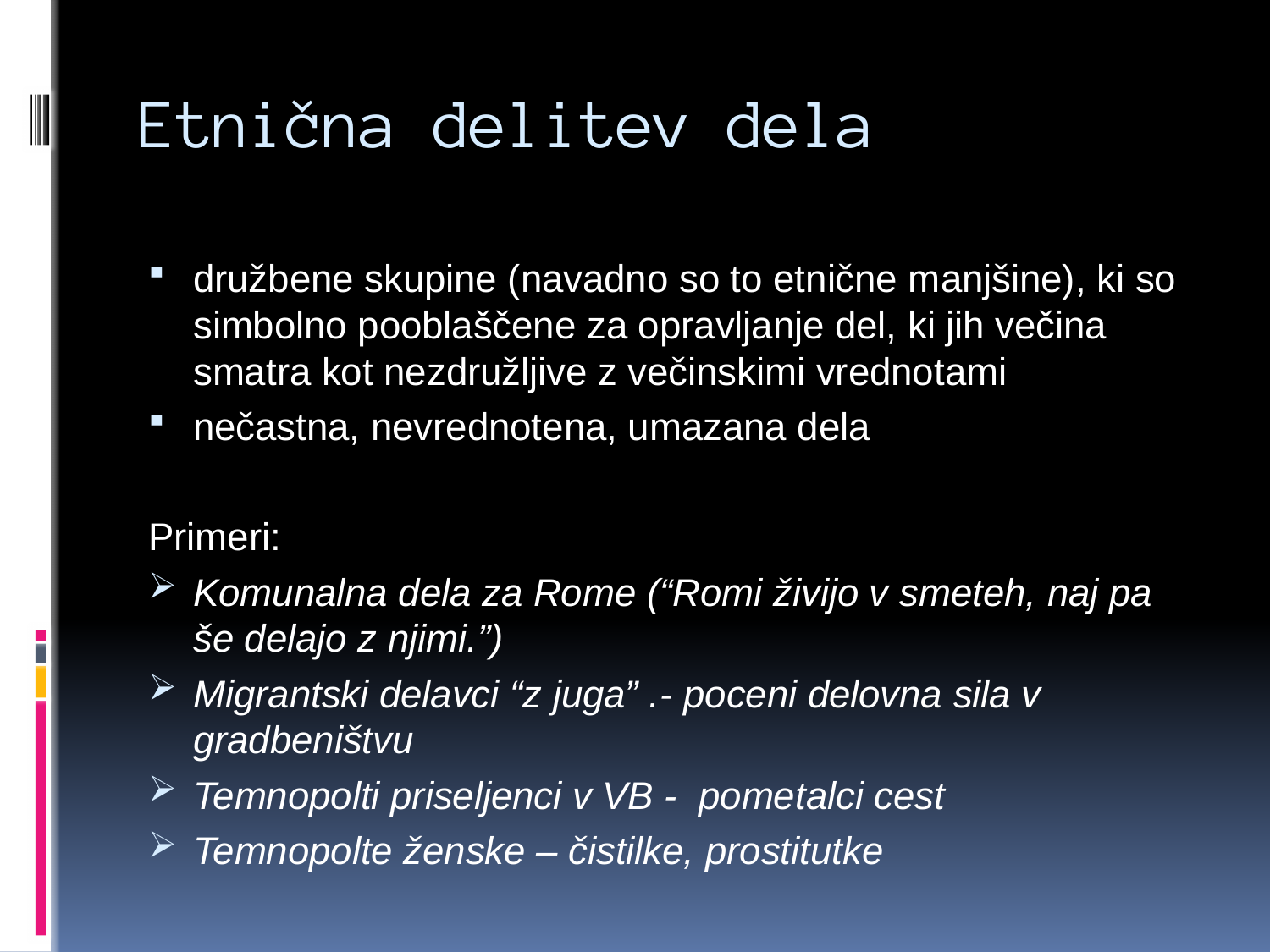

# Etnična delitev dela
družbene skupine (navadno so to etnične manjšine), ki so simbolno pooblaščene za opravljanje del, ki jih večina smatra kot nezdružljive z večinskimi vrednotami
nečastna, nevrednotena, umazana dela

Primeri:
Komunalna dela za Rome (“Romi živijo v smeteh, naj pa še delajo z njimi.”)
Migrantski delavci “z juga” .- poceni delovna sila v gradbeništvu
Temnopolti priseljenci v VB -  pometalci cest
Temnopolte ženske – čistilke, prostitutke